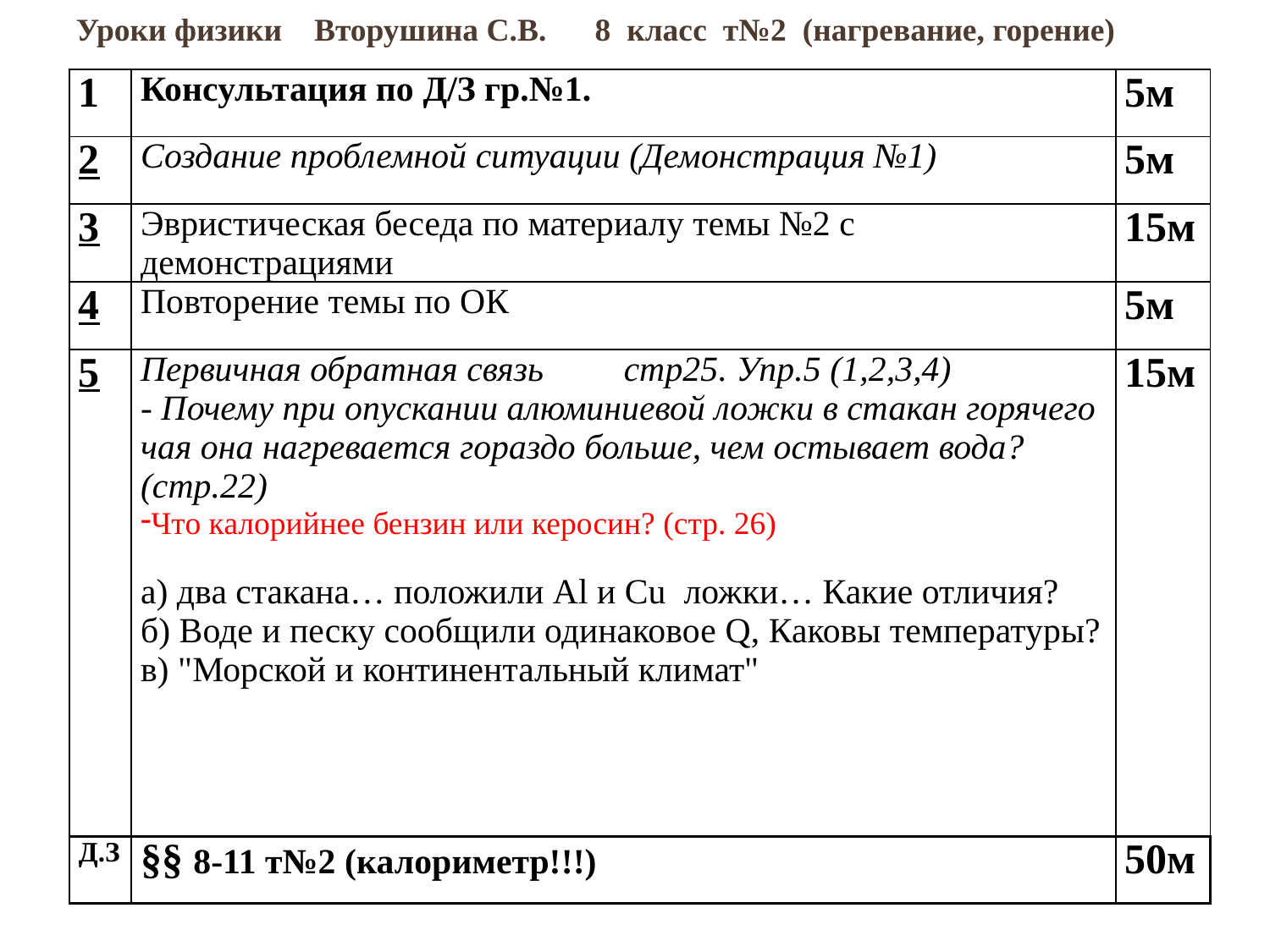

# Уроки физики    Вторушина С.В.      8  класс  т№2  (нагревание, горение)
| 1 | Консультация по Д/З гр.№1. | 5м |
| --- | --- | --- |
| 2 | Создание проблемной ситуации (Демонстрация №1) | 5м |
| 3 | Эвристическая беседа по материалу темы №2 с демонстрациями | 15м |
| 4 | Повторение темы по ОК | 5м |
| 5 | Первичная обратная связь стр25. Упр.5 (1,2,3,4) - Почему при опускании алюминиевой ложки в стакан горячего чая она нагревается гораздо больше, чем остывает вода? (стр.22) Что калорийнее бензин или керосин? (стр. 26) а) два стакана… положили Al и Cu ложки… Какие отличия? б) Воде и песку сообщили одинаковое Q, Каковы температуры? в) "Морской и континентальный климат" | 15м |
| д.з | §§ 8-11 т№2 (калориметр!!!) | 50м |